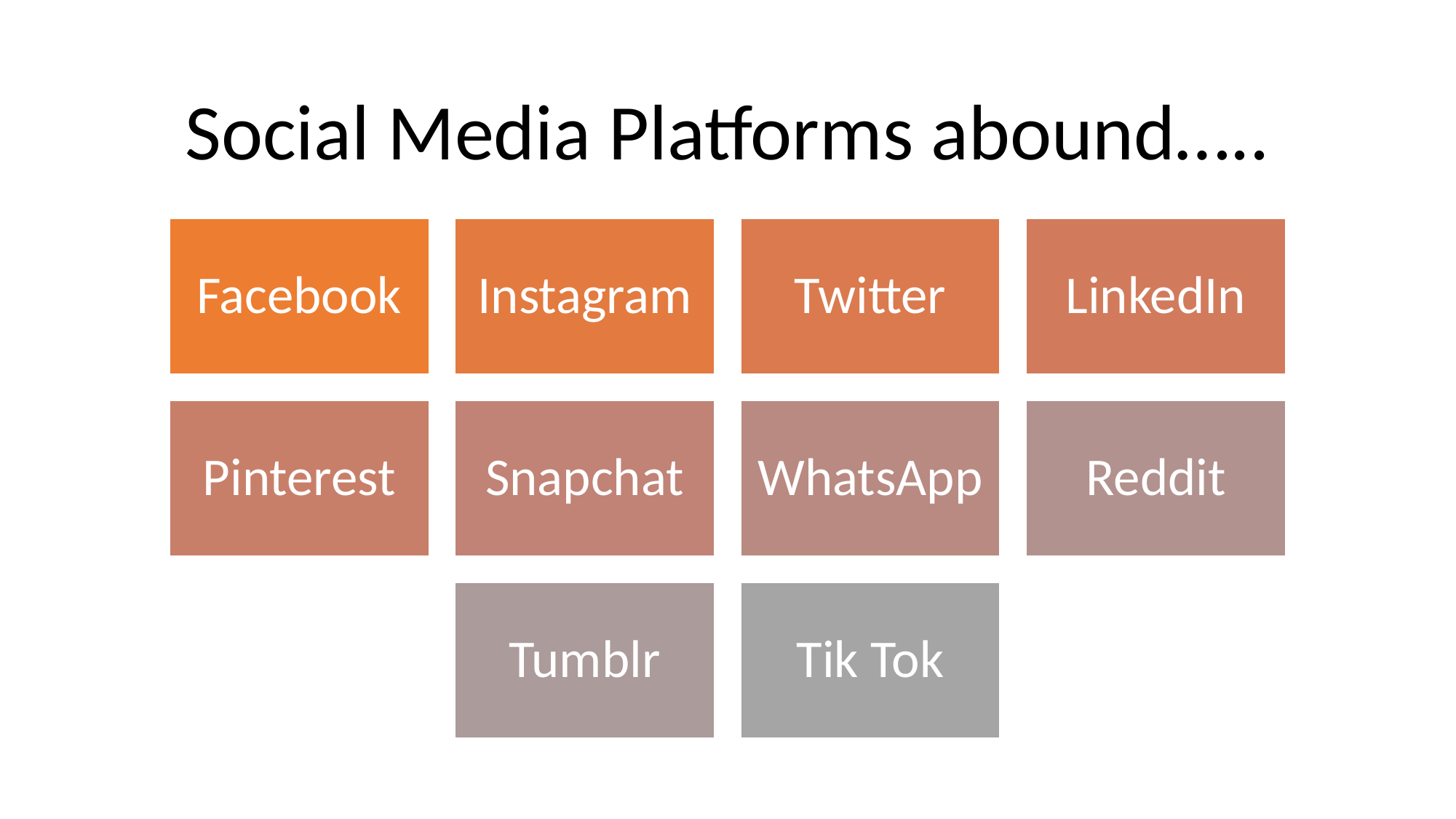

# Social Media Platforms abound…..
Facebook
Instagram
Twitter
LinkedIn
Pinterest
Snapchat
WhatsApp
Reddit
Tumblr
Tik Tok